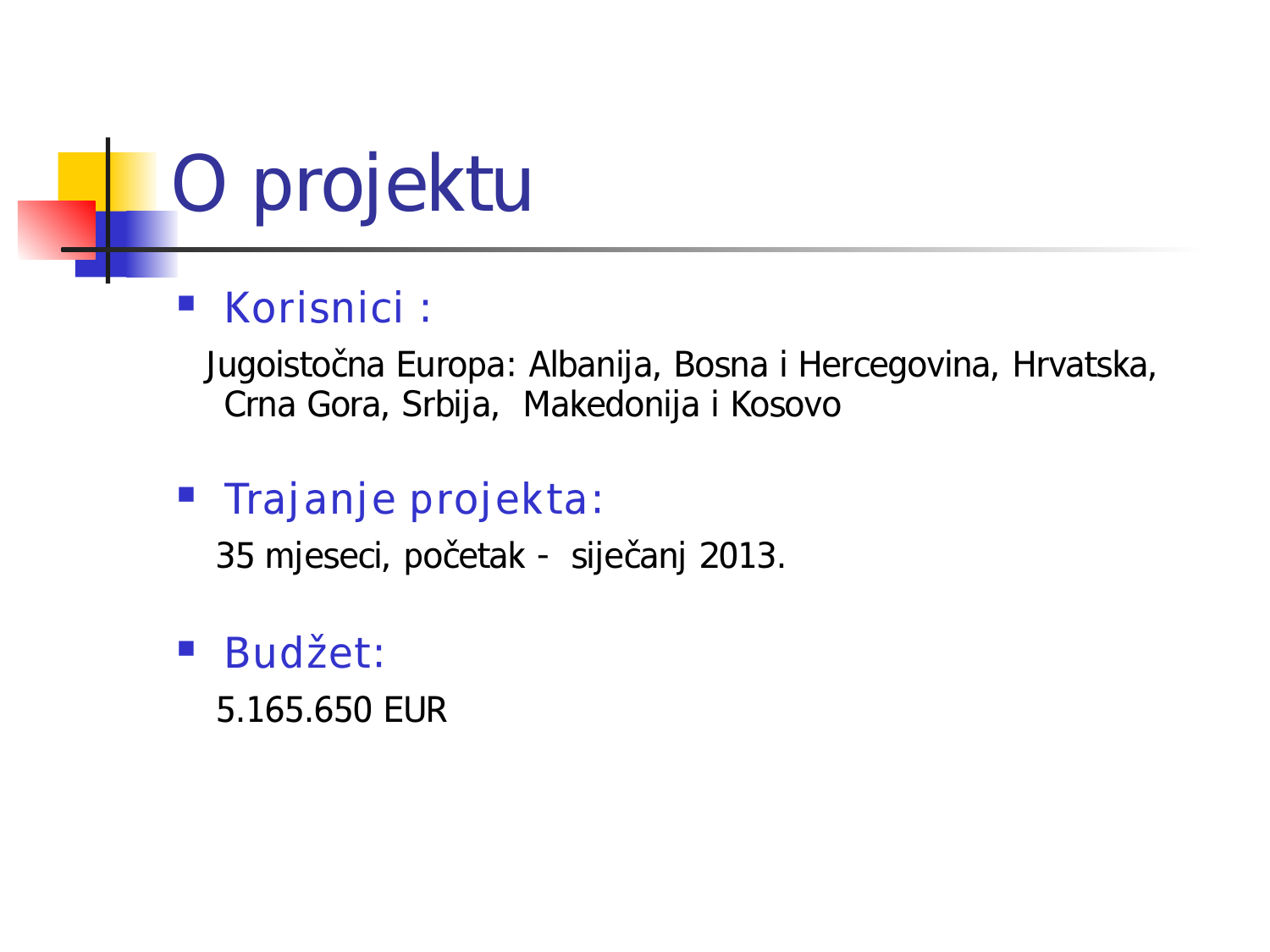

#
O projektu
Korisnici :
  Jugoistočna Europa: Albanija, Bosna i Hercegovina, Hrvatska, Crna Gora, Srbija,  Makedonija i Kosovo

Trajanje projekta:
   35 mjeseci, početak -  siječanj 2013.

Budžet:
   5.165.650 EUR